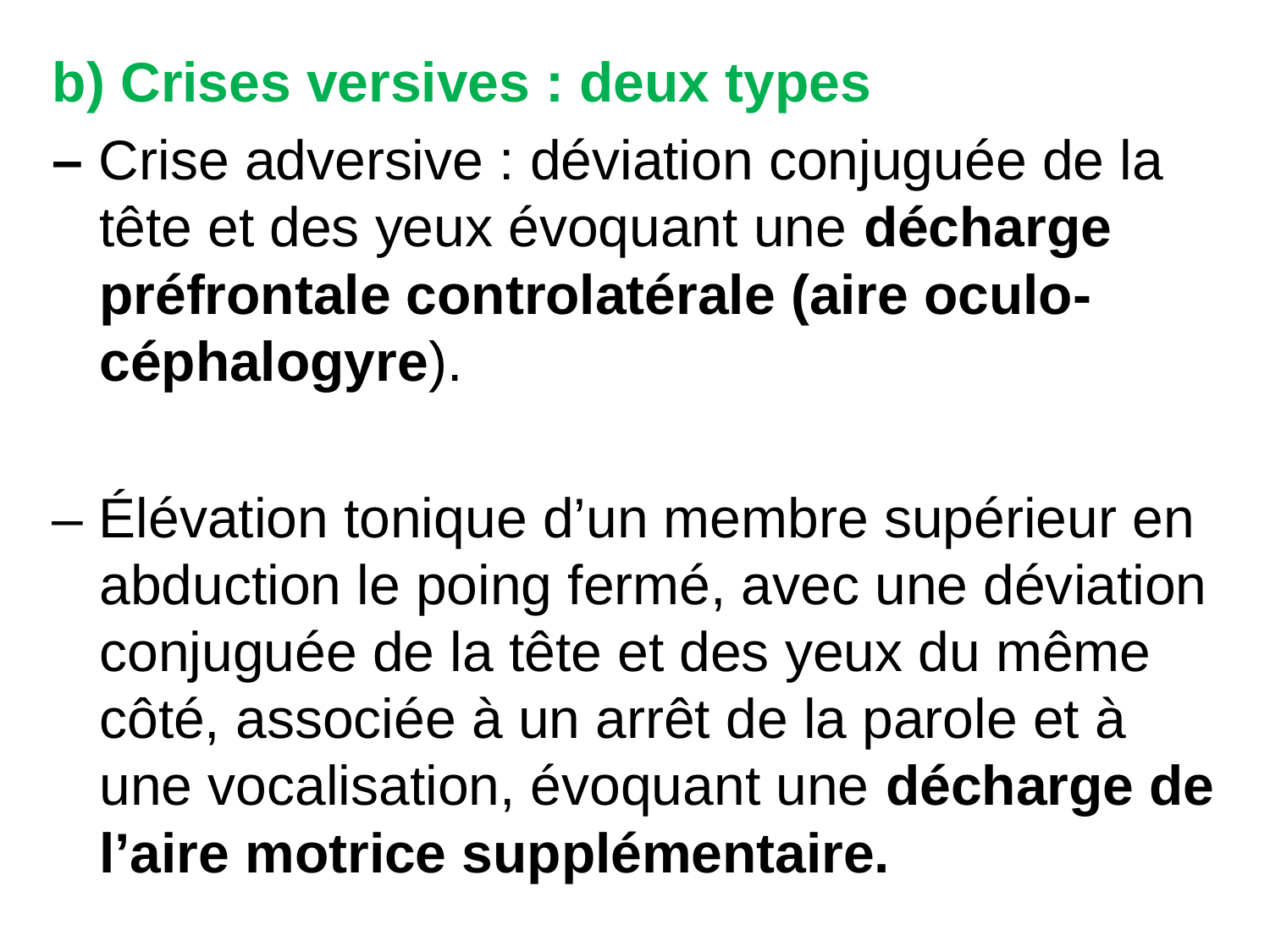

b) Crises versives : deux types
– Crise adversive : déviation conjuguée de la tête et des yeux évoquant une décharge préfrontale controlatérale (aire oculo-céphalogyre).

– Élévation tonique d’un membre supérieur en abduction le poing fermé, avec une déviation conjuguée de la tête et des yeux du même côté, associée à un arrêt de la parole et à une vocalisation, évoquant une décharge de l’aire motrice supplémentaire.